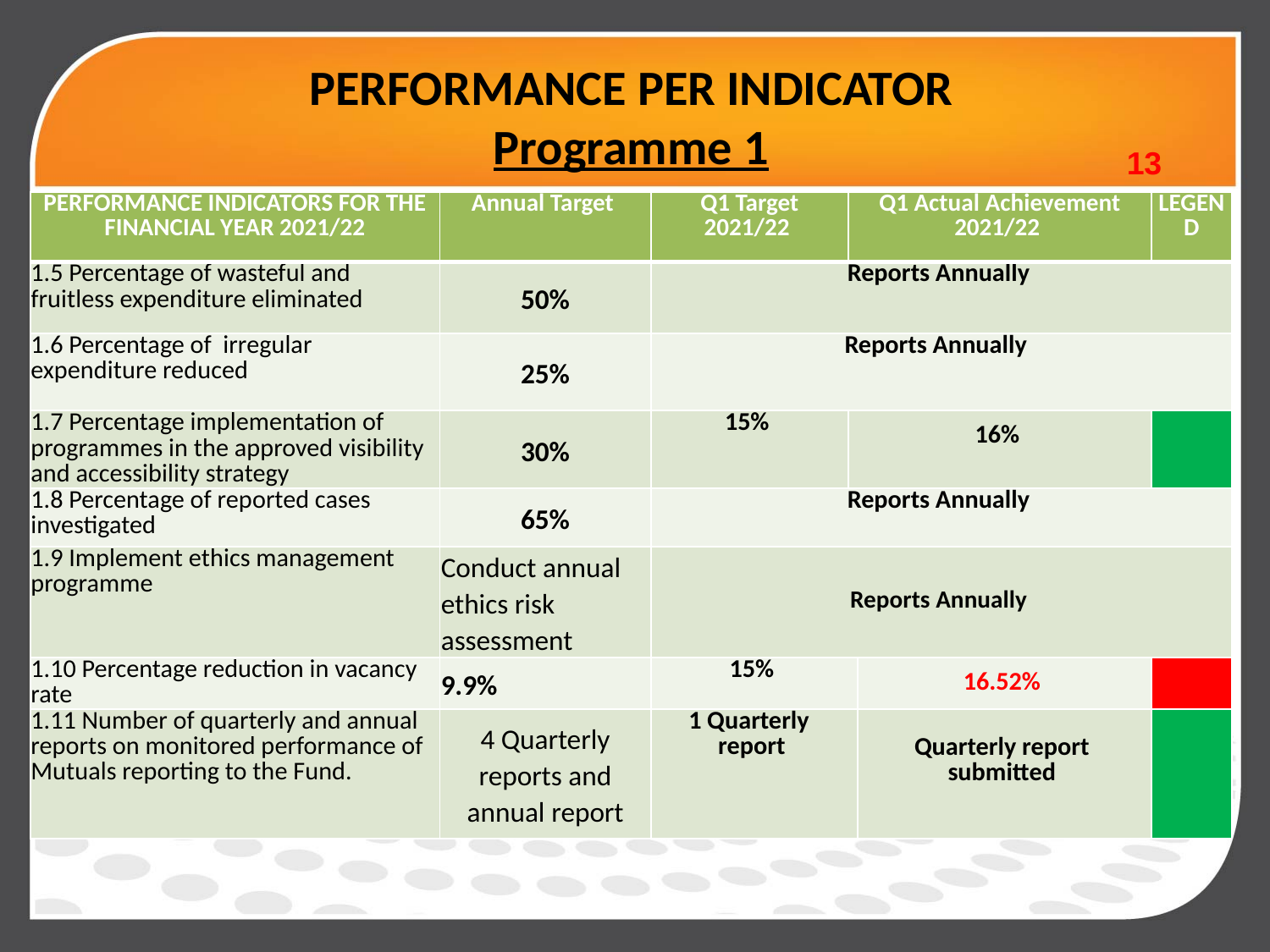

# PERFORMANCE PER INDICATOR Programme 1
13
| PERFORMANCE INDICATORS FOR THE FINANCIAL YEAR 2021/22 | Annual Target | Q1 Target 2021/22 | Q1 Actual Achievement 2021/22 |  | LEGEND |
| --- | --- | --- | --- | --- | --- |
| 1.5 Percentage of wasteful and fruitless expenditure eliminated | 50% | Reports Annually |  |  |  |
| 1.6 Percentage of irregular expenditure reduced | 25% | Reports Annually |  |  |  |
| 1.7 Percentage implementation of programmes in the approved visibility and accessibility strategy | 30% | 15% | 16% |  |  |
| 1.8 Percentage of reported cases investigated | 65% | Reports Annually |  |  |  |
| 1.9 Implement ethics management programme | Conduct annual ethics risk assessment | Reports Annually |  |  |  |
| 1.10 Percentage reduction in vacancy rate | 9.9% | 15% |  | 16.52% |  |
| 1.11 Number of quarterly and annual reports on monitored performance of Mutuals reporting to the Fund. | 4 Quarterly reports and annual report | 1 Quarterly report |  | Quarterly report submitted |  |